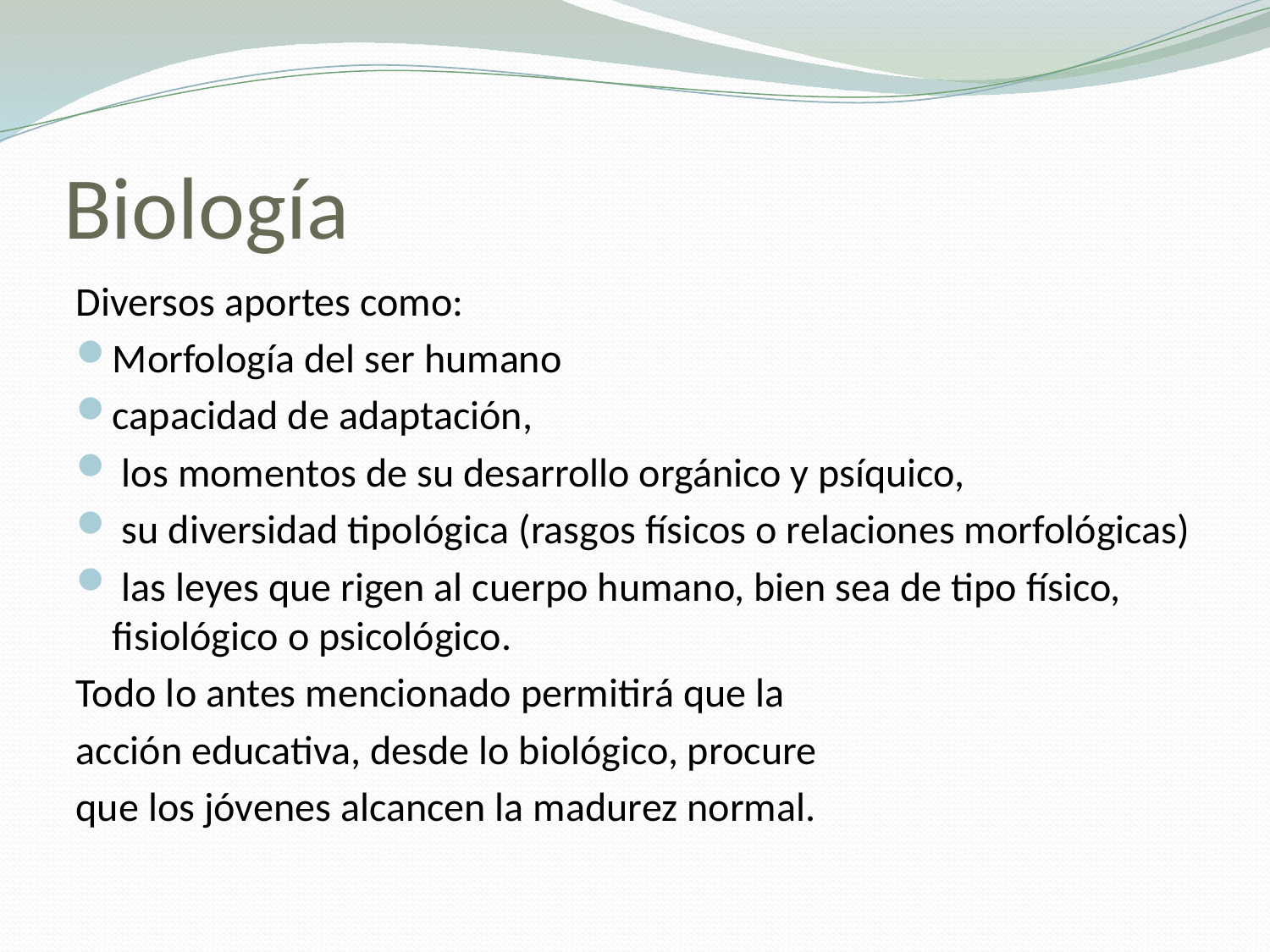

# Biología
Diversos aportes como:
Morfología del ser humano
capacidad de adaptación,
 los momentos de su desarrollo orgánico y psíquico,
 su diversidad tipológica (rasgos físicos o relaciones morfológicas)
 las leyes que rigen al cuerpo humano, bien sea de tipo físico, fisiológico o psicológico.
Todo lo antes mencionado permitirá que la
acción educativa, desde lo biológico, procure
que los jóvenes alcancen la madurez normal.